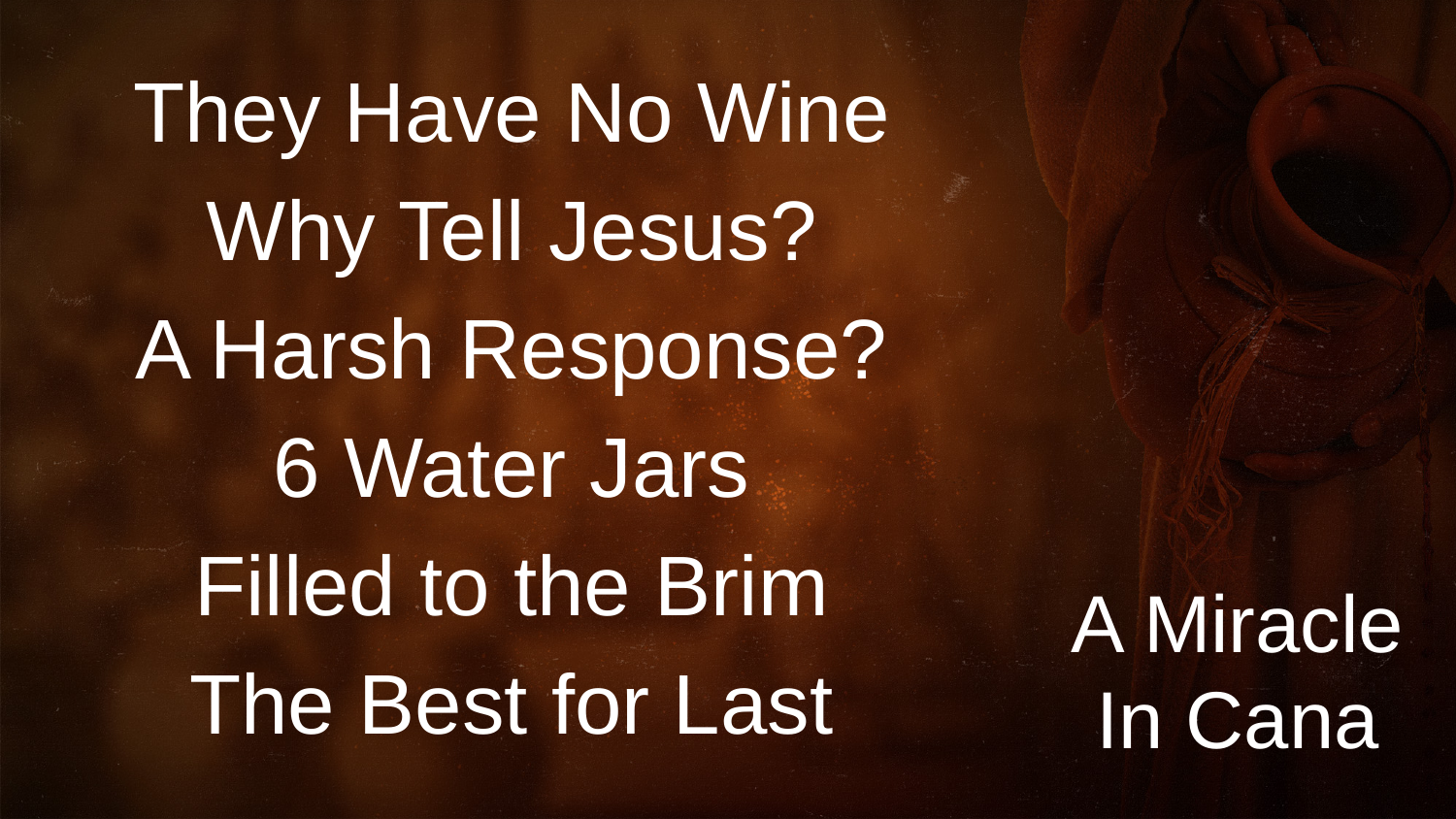

They Have No Wine
Why Tell Jesus?
A Harsh Response?
6 Water Jars
Filled to the Brim
The Best for Last
# A Miracle In Cana